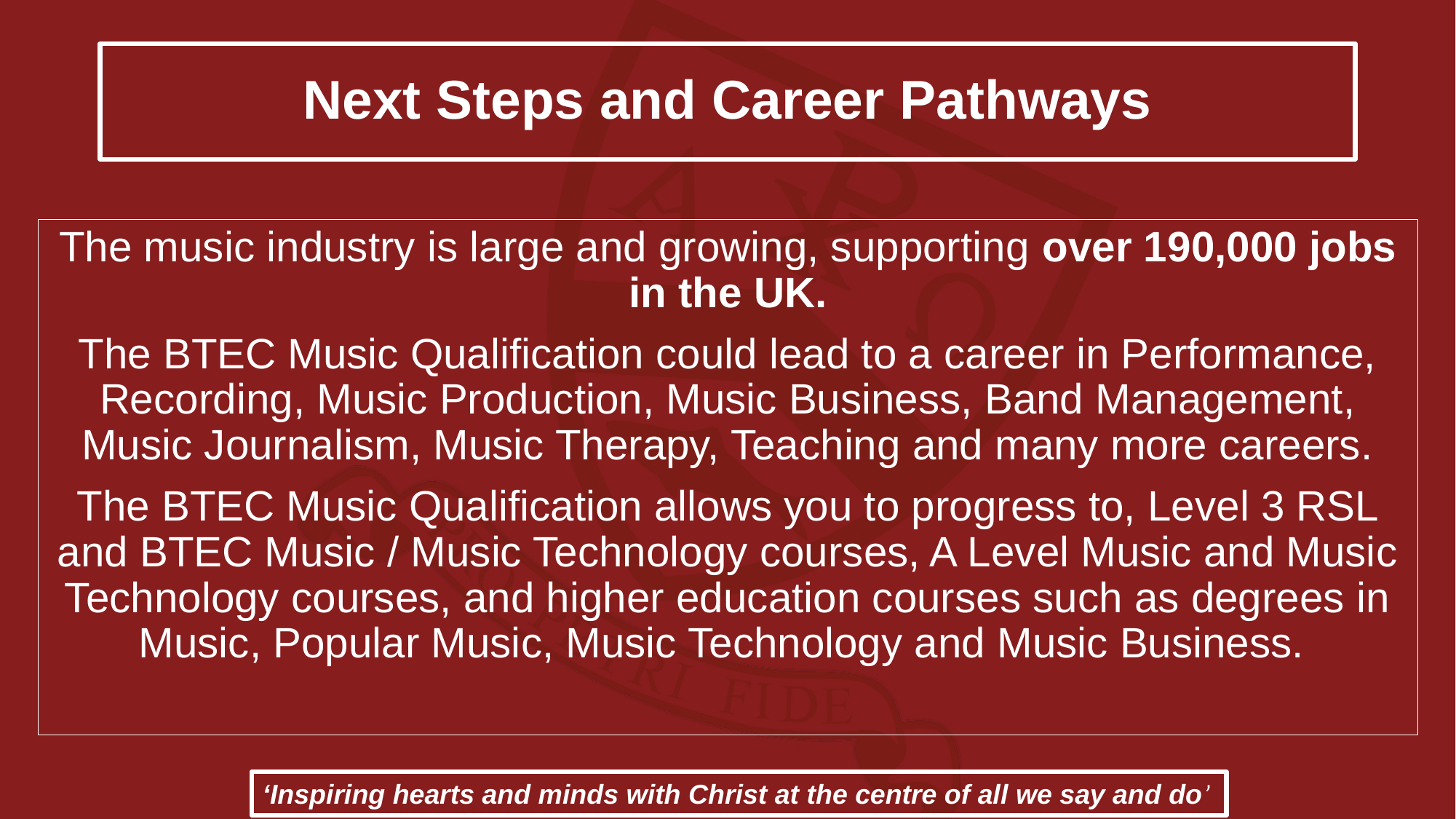

# Next Steps and Career Pathways
The music industry is large and growing, supporting over 190,000 jobs in the UK.
The BTEC Music Qualification could lead to a career in Performance, Recording, Music Production, Music Business, Band Management, Music Journalism, Music Therapy, Teaching and many more careers.
The BTEC Music Qualification allows you to progress to, Level 3 RSL and BTEC Music / Music Technology courses, A Level Music and Music Technology courses, and higher education courses such as degrees in Music, Popular Music, Music Technology and Music Business.
‘Inspiring hearts and minds with Christ at the centre of all we say and do’